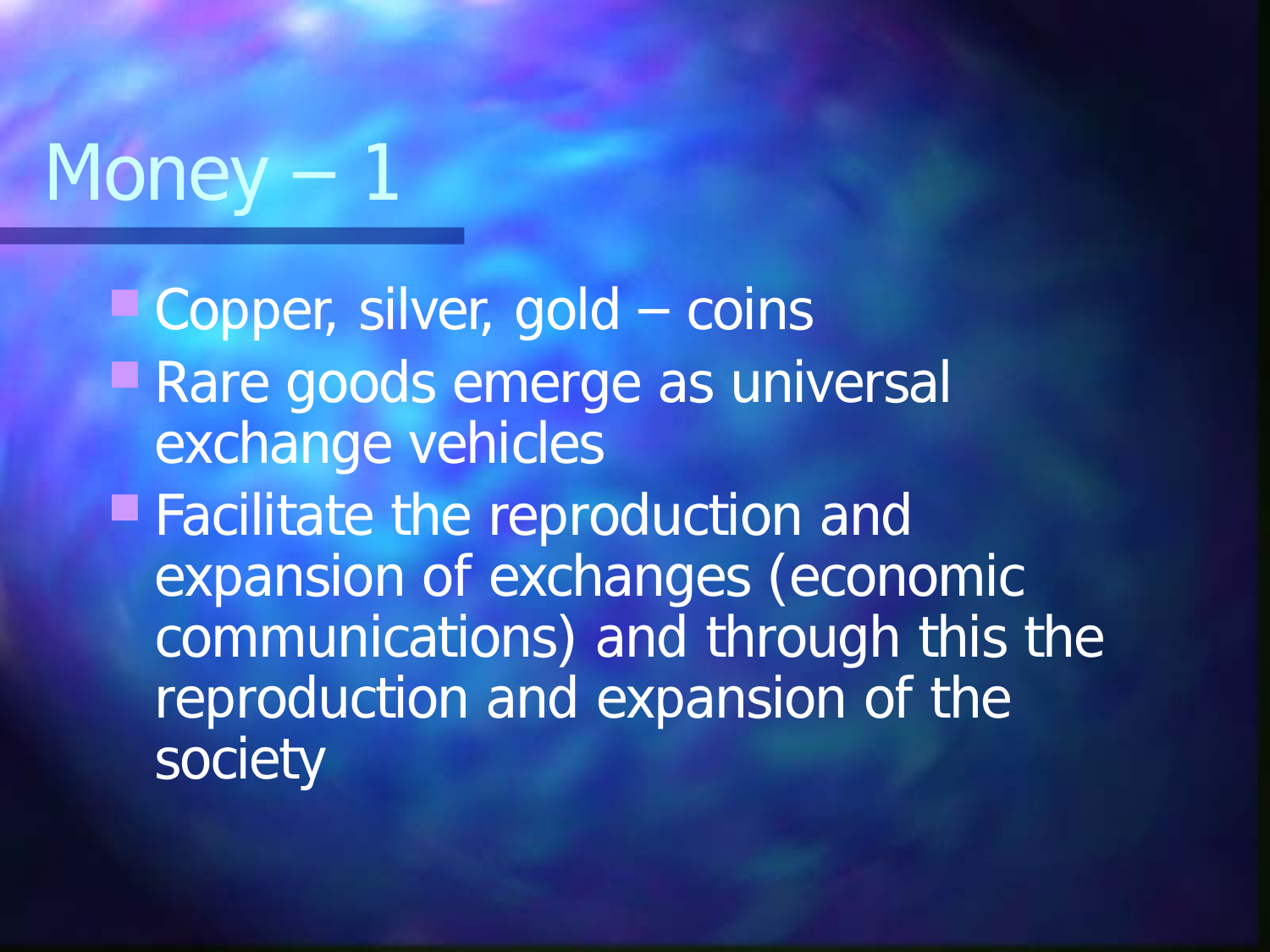

# Money – 1
Copper, silver, gold – coins
Rare goods emerge as universal exchange vehicles
Facilitate the reproduction and expansion of exchanges (economic communications) and through this the reproduction and expansion of the society